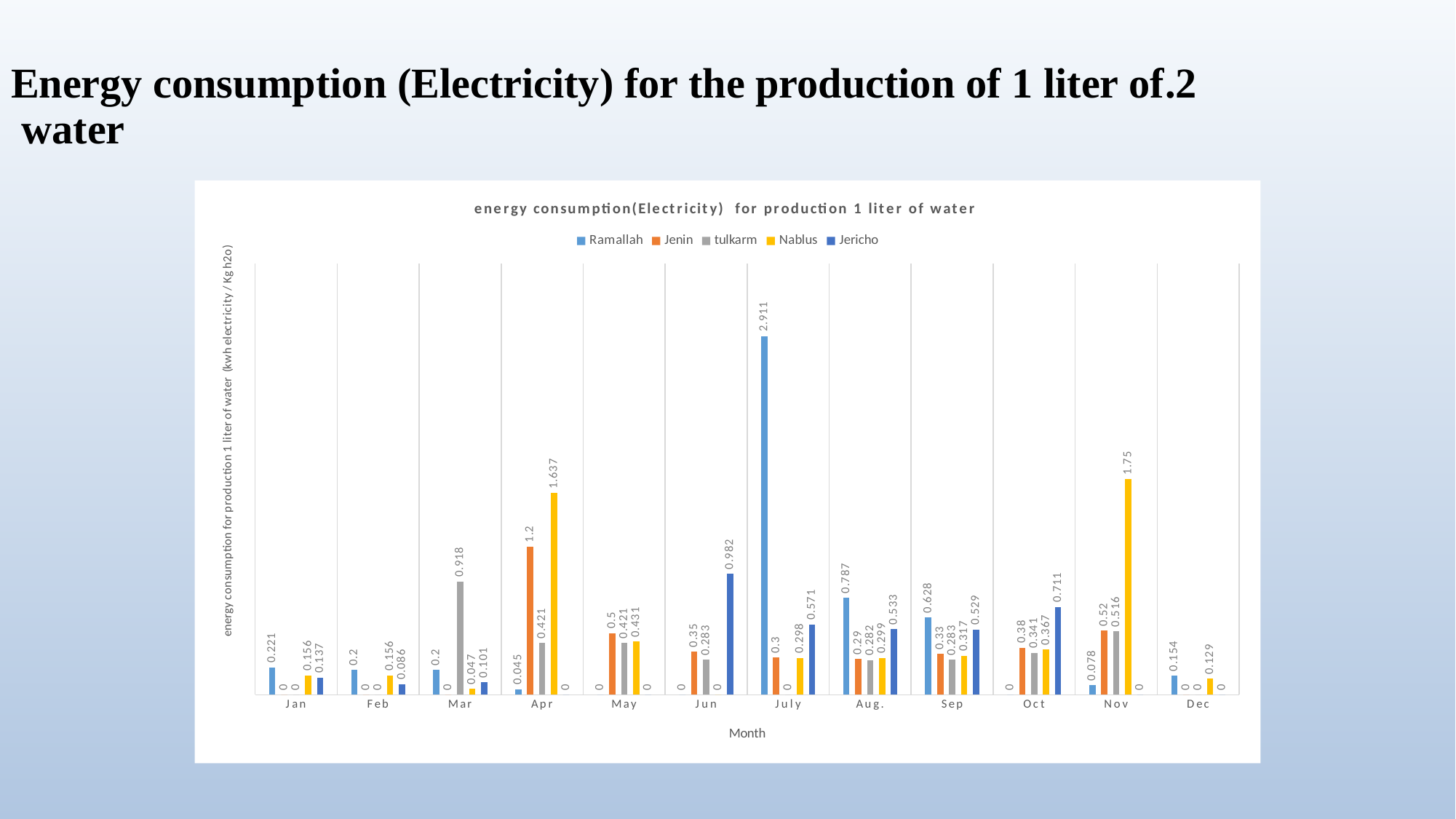

2.Energy consumption (Electricity) for the production of 1 liter of water

### Chart: energy consumption(Electricity)  for production 1 liter of water

| Category | Ramallah | Jenin | tulkarm | Nablus | Jericho |
|---|---|---|---|---|---|
| Jan | 0.221 | 0.0 | 0.0 | 0.156 | 0.137 |
| Feb | 0.2 | 0.0 | 0.0 | 0.156 | 0.086 |
| Mar | 0.2 | 0.0 | 0.918 | 0.047 | 0.101 |
| Apr | 0.045 | 1.2 | 0.421 | 1.637 | 0.0 |
| May | 0.0 | 0.5 | 0.421 | 0.431 | 0.0 |
| Jun | 0.0 | 0.35 | 0.283 | 0.0 | 0.982 |
| July | 2.911 | 0.3 | 0.0 | 0.298 | 0.571 |
| Aug. | 0.787 | 0.29 | 0.282 | 0.299 | 0.533 |
| Sep | 0.628 | 0.33 | 0.283 | 0.317 | 0.529 |
| Oct | 0.0 | 0.38 | 0.341 | 0.367 | 0.711 |
| Nov | 0.078 | 0.52 | 0.516 | 1.75 | 0.0 |
| Dec | 0.154 | 0.0 | 0.0 | 0.129 | 0.0 |